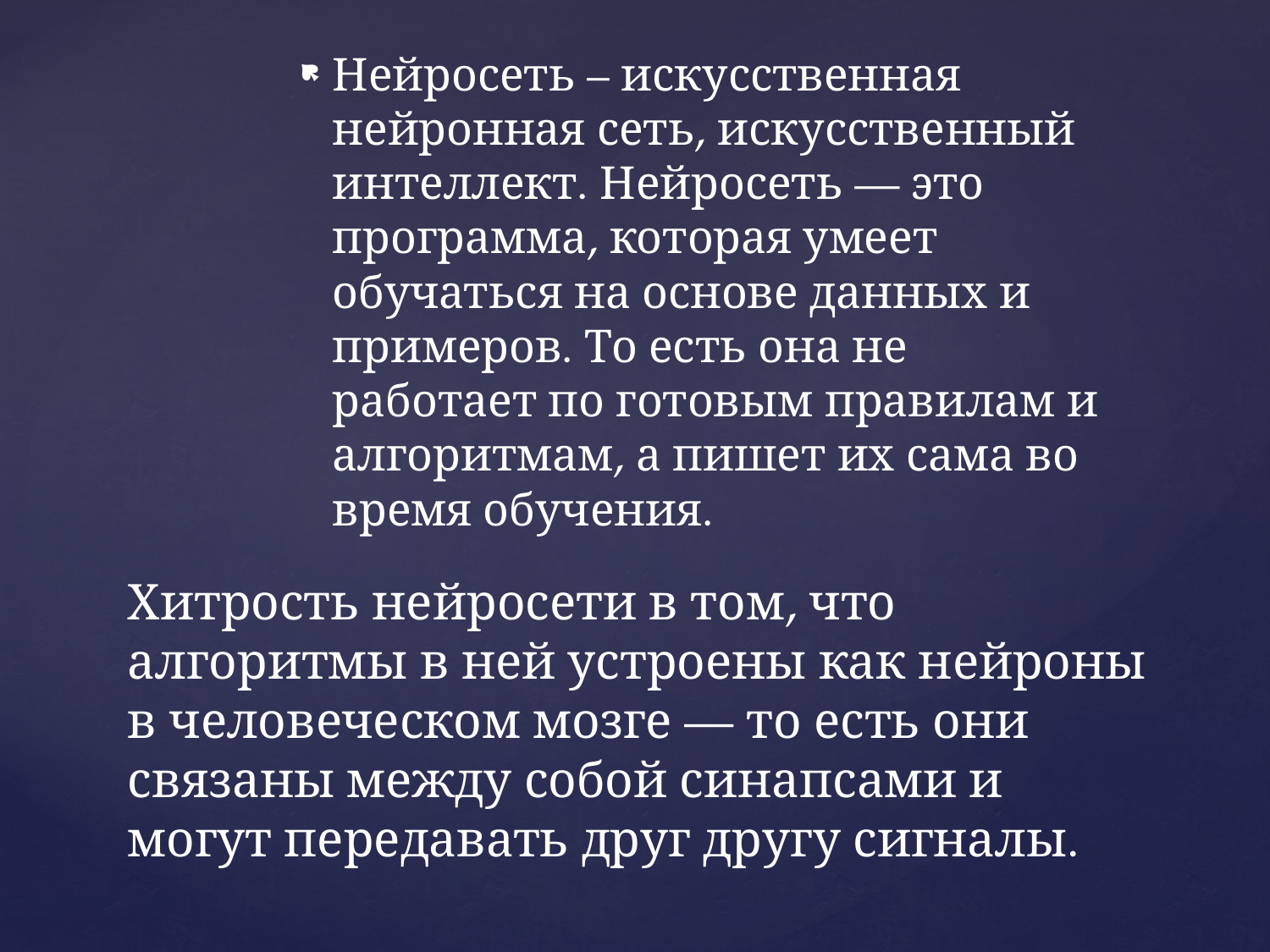

Нейросеть – искусственная нейронная сеть, искусственный интеллект. Нейросеть — это программа, которая умеет обучаться на основе данных и примеров. То есть она не работает по готовым правилам и алгоритмам, а пишет их сама во время обучения.
# Хитрость нейросети в том, что алгоритмы в ней устроены как нейроны в человеческом мозге — то есть они связаны между собой синапсами и могут передавать друг другу сигналы.